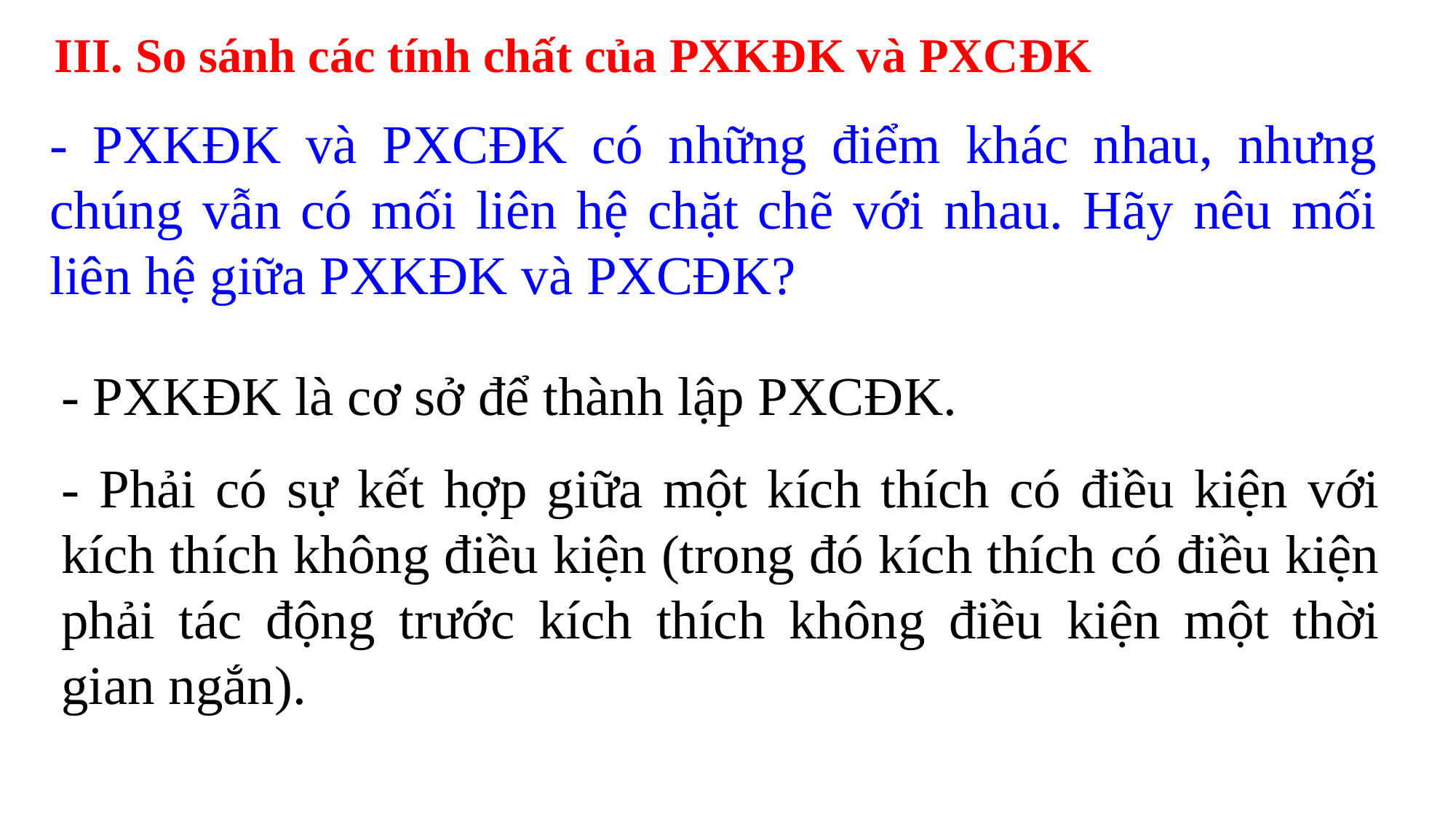

III. So sánh các tính chất của PXKĐK và PXCĐK

- PXKĐK và PXCĐK có những điểm khác nhau, nhưng chúng vẫn có mối liên hệ chặt chẽ với nhau. Hãy nêu mối liên hệ giữa PXKĐK và PXCĐK?

- PXKĐK là cơ sở để thành lập PXCĐK.
- Phải có sự kết hợp giữa một kích thích có điều kiện với kích thích không điều kiện (trong đó kích thích có điều kiện phải tác động trước kích thích không điều kiện một thời gian ngắn).